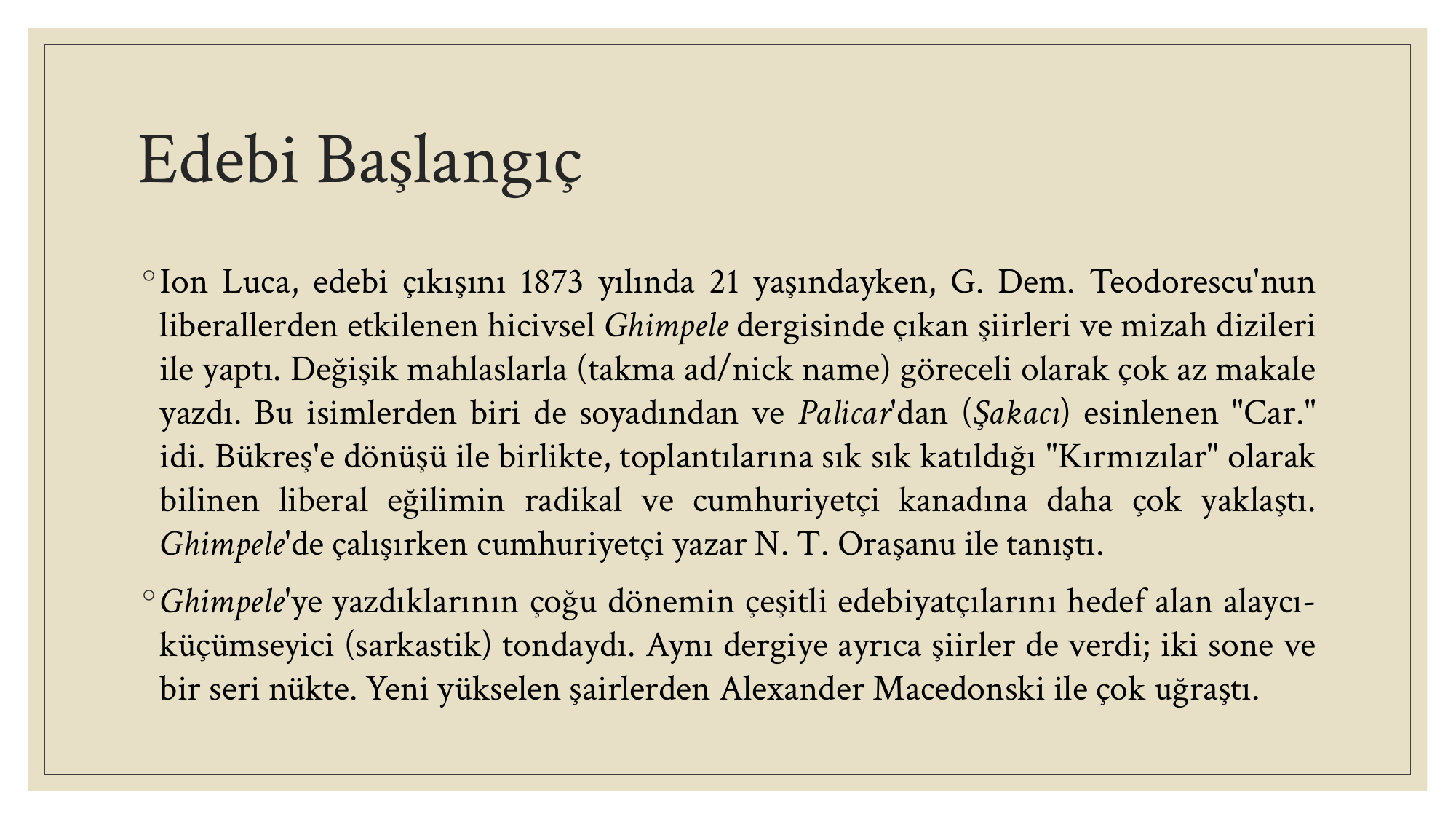

# Edebi Başlangıç
Ion Luca, edebi çıkışını 1873 yılında 21 yaşındayken, G. Dem. Teodorescu'nun liberallerden etkilenen hicivsel Ghimpele dergisinde çıkan şiirleri ve mizah dizileri ile yaptı. Değişik mahlaslarla (takma ad/nick name) göreceli olarak çok az makale yazdı. Bu isimlerden biri de soyadından ve Palicar'dan (Şakacı) esinlenen "Car." idi. Bükreş'e dönüşü ile birlikte, toplantılarına sık sık katıldığı "Kırmızılar" olarak bilinen liberal eğilimin radikal ve cumhuriyetçi kanadına daha çok yaklaştı. Ghimpele'de çalışırken cumhuriyetçi yazar N. T. Oraşanu ile tanıştı.
Ghimpele'ye yazdıklarının çoğu dönemin çeşitli edebiyatçılarını hedef alan alaycı-küçümseyici (sarkastik) tondaydı. Aynı dergiye ayrıca şiirler de verdi; iki sone ve bir seri nükte. Yeni yükselen şairlerden Alexander Macedonski ile çok uğraştı.